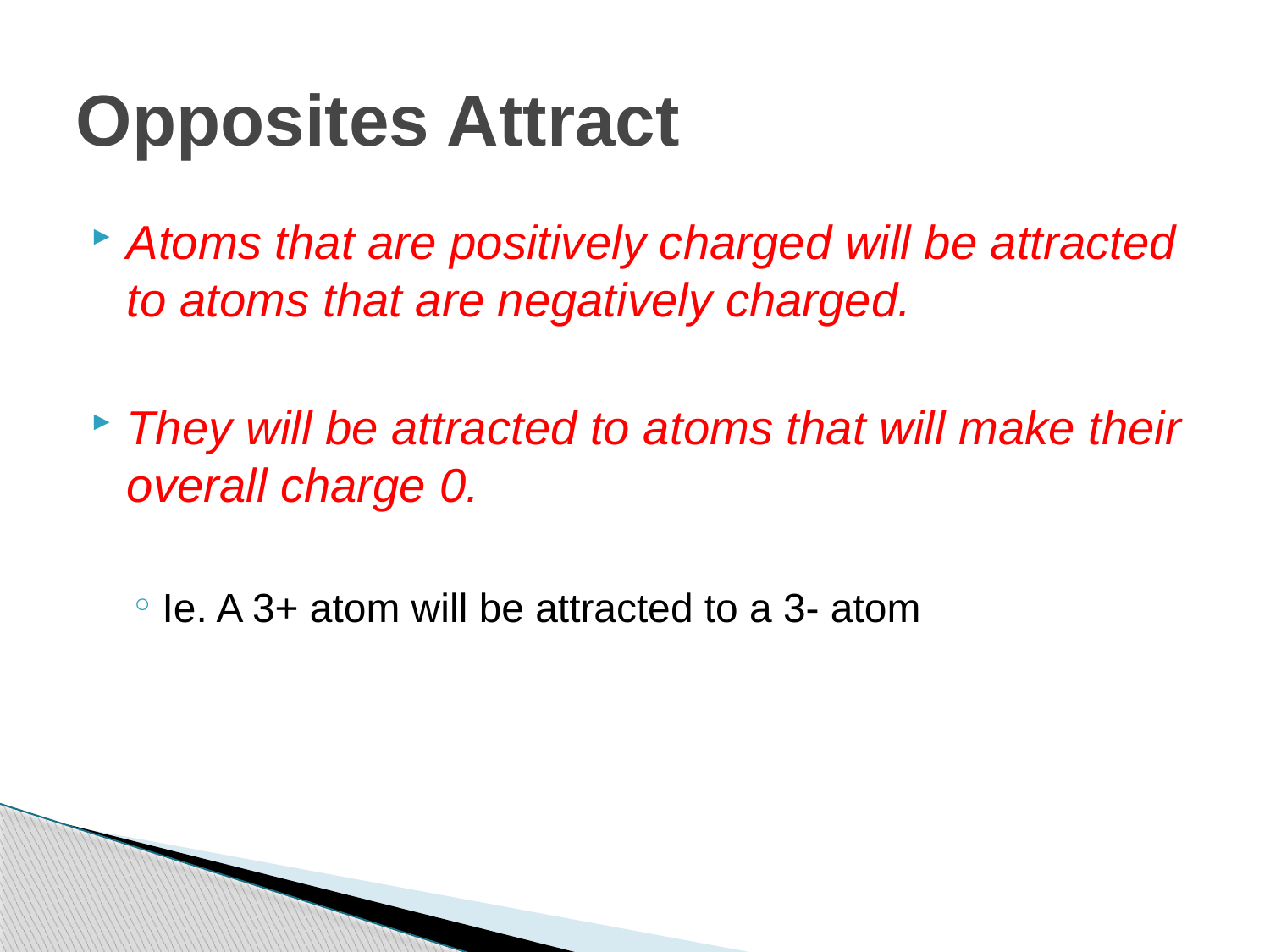

# Opposites Attract
Atoms that are positively charged will be attracted to atoms that are negatively charged.

They will be attracted to atoms that will make their overall charge 0.

Ie. A 3+ atom will be attracted to a 3- atom